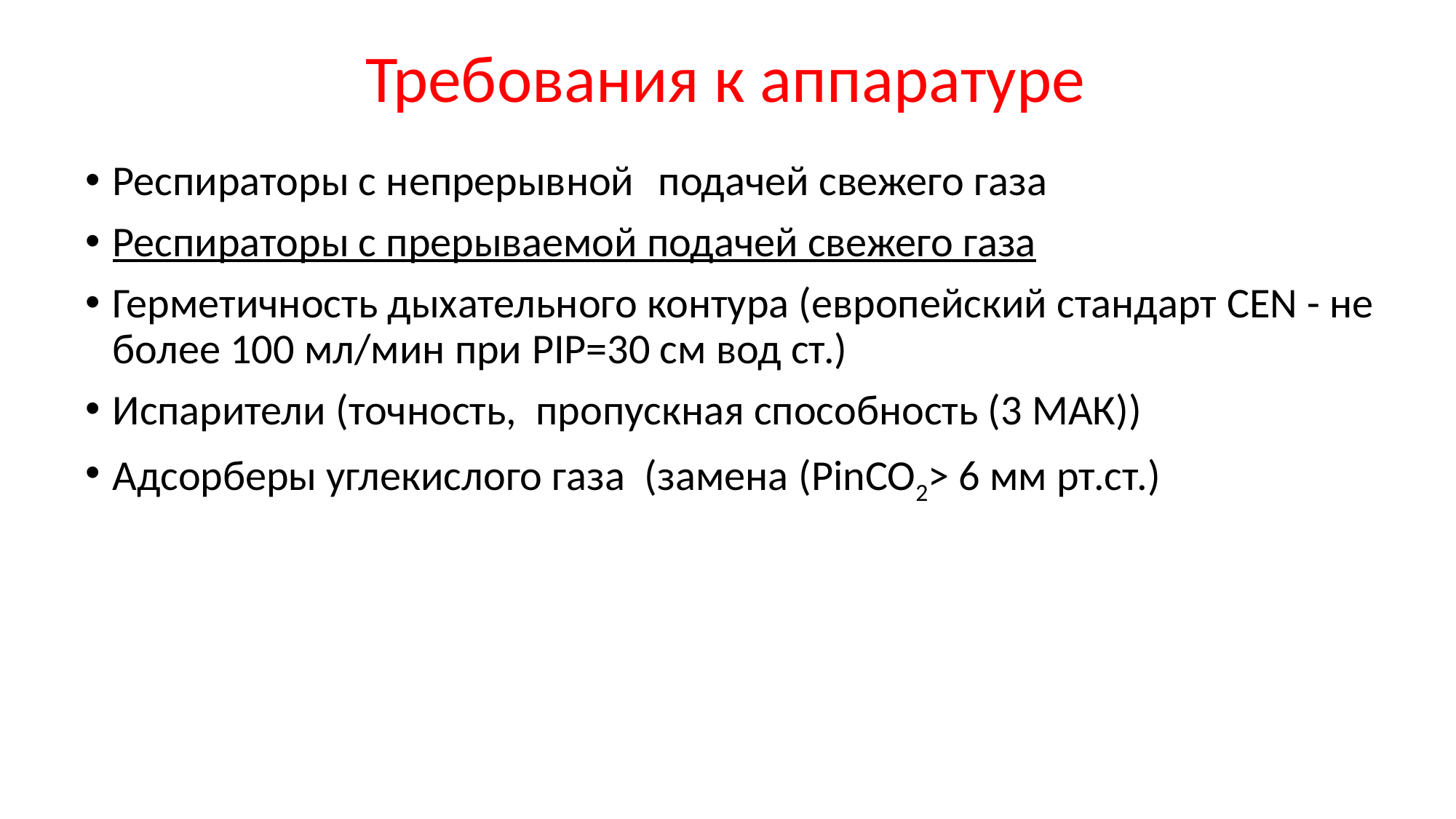

# Требования к аппаратуре
Респираторы с непрерывной	подачей свежего газа
Респираторы с прерываемой подачей свежего газа
Герметичность дыхательного контура (европейский стандарт CEN - не более 100 мл/мин при PIP=30 см вод ст.)
Испарители (точность,  пропускная способность (3 МАК))
Адсорберы углекислого газа  (замена (PinCO2> 6 мм рт.ст.)